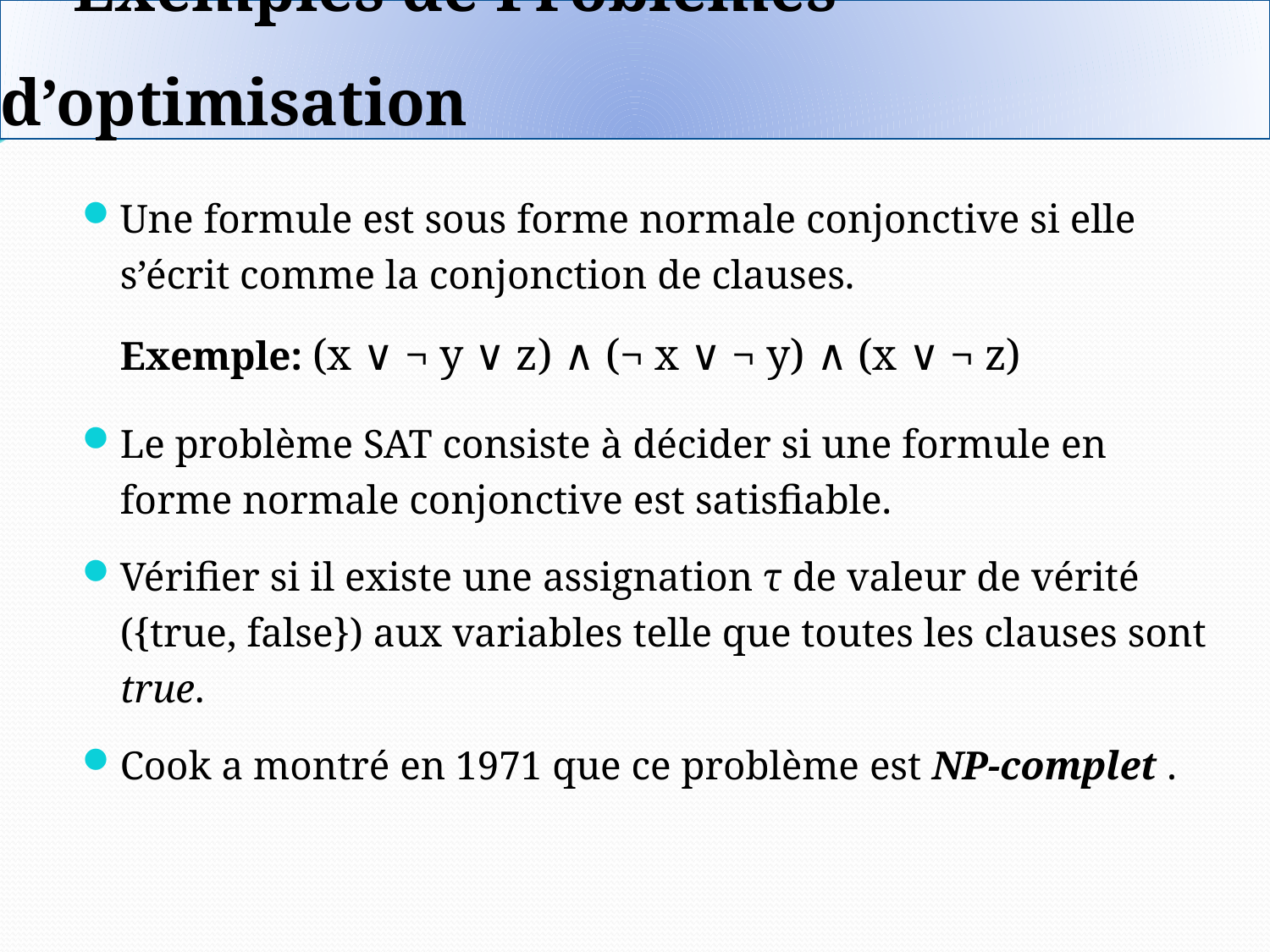

Exemples de Problèmes d’optimisation
Une formule est sous forme normale conjonctive si elle s’écrit comme la conjonction de clauses.
	Exemple: (x ∨ ¬ y ∨ z) ∧ (¬ x ∨ ¬ y) ∧ (x ∨ ¬ z)
Le problème SAT consiste à décider si une formule en forme normale conjonctive est satisfiable.
Vérifier si il existe une assignation τ de valeur de vérité ({true, false}) aux variables telle que toutes les clauses sont true.
Cook a montré en 1971 que ce problème est NP-complet .